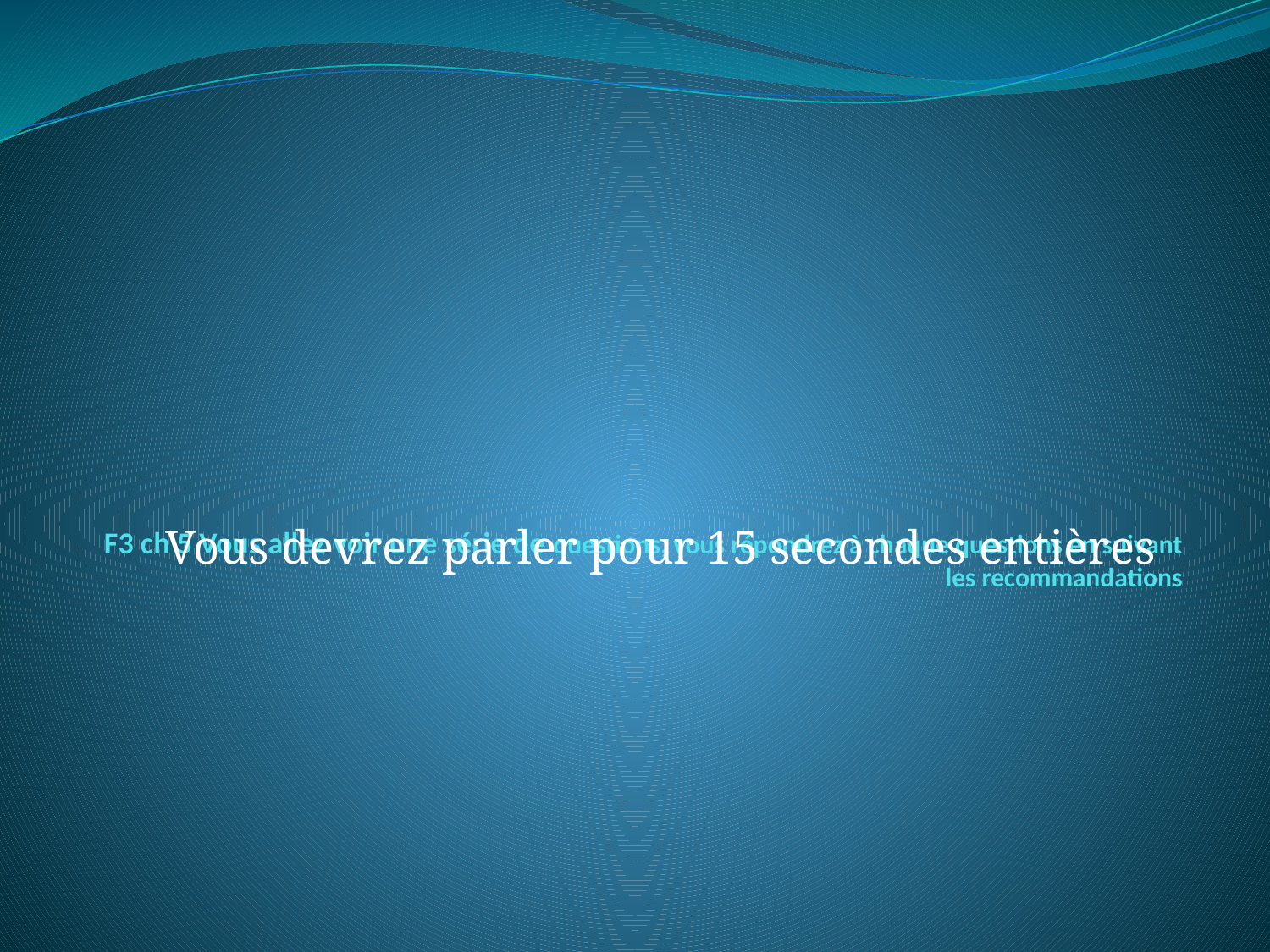

# F3 ch 5 Vous allez voir une série de questions, vous répondrez à chaque questions en suivant les recommandations

Vous devrez parler pour 15 secondes entières